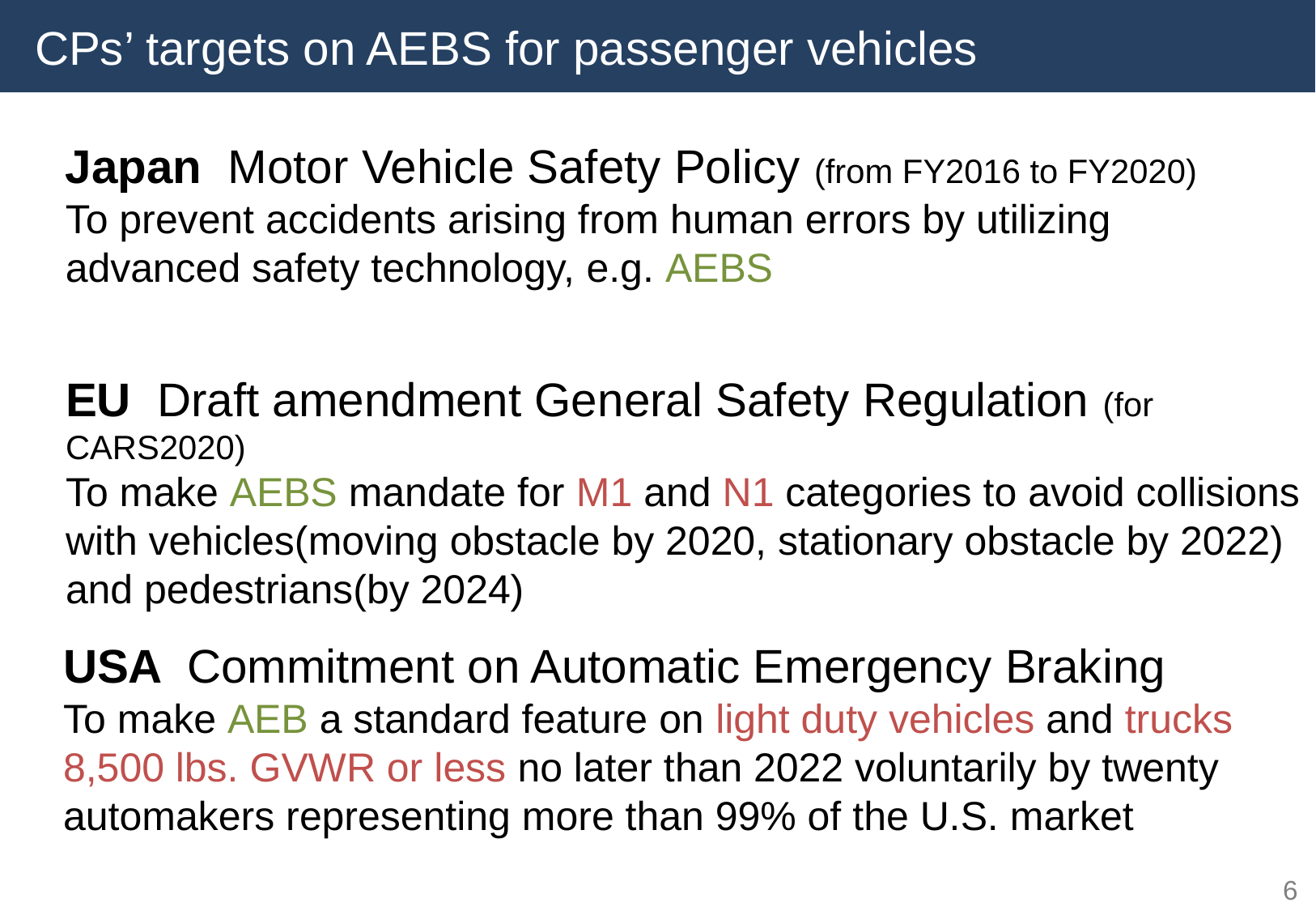

# CPs’ targets on AEBS for passenger vehicles
Japan  Motor Vehicle Safety Policy (from FY2016 to FY2020)
To prevent accidents arising from human errors by utilizing
advanced safety technology, e.g. AEBS
EU  Draft amendment General Safety Regulation (for CARS2020)
To make AEBS mandate for M1 and N1 categories to avoid collisions
with vehicles(moving obstacle by 2020, stationary obstacle by 2022)
and pedestrians(by 2024)
USA  Commitment on Automatic Emergency Braking
To make AEB a standard feature on light duty vehicles and trucks
8,500 lbs. GVWR or less no later than 2022 voluntarily by twenty
automakers representing more than 99% of the U.S. market
6